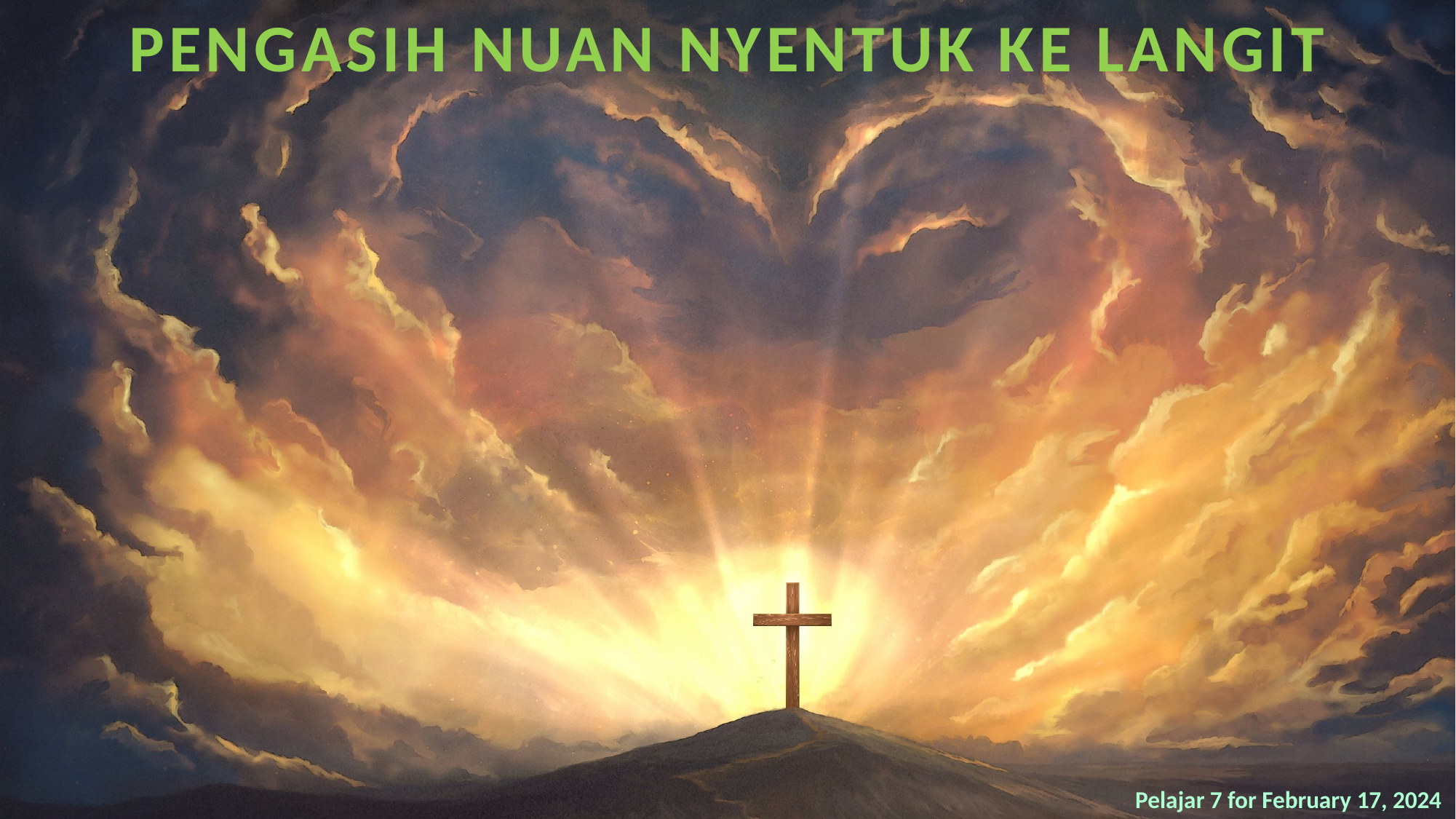

PENGASIH NUAN NYENTUK KE LANGIT
Pelajar 7 for February 17, 2024